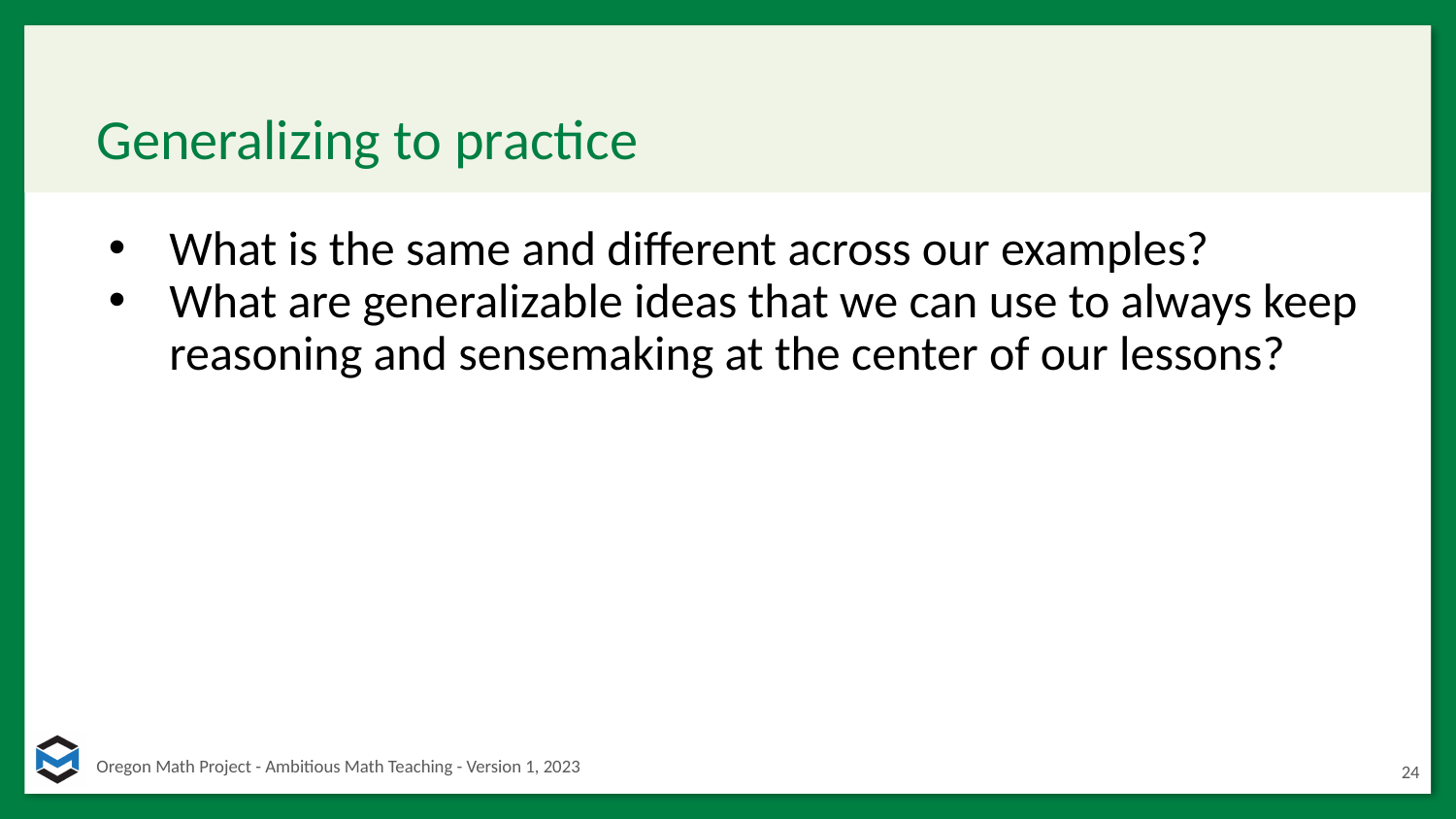

# Generalizing to practice
What is the same and different across our examples?
What are generalizable ideas that we can use to always keep reasoning and sensemaking at the center of our lessons?
24